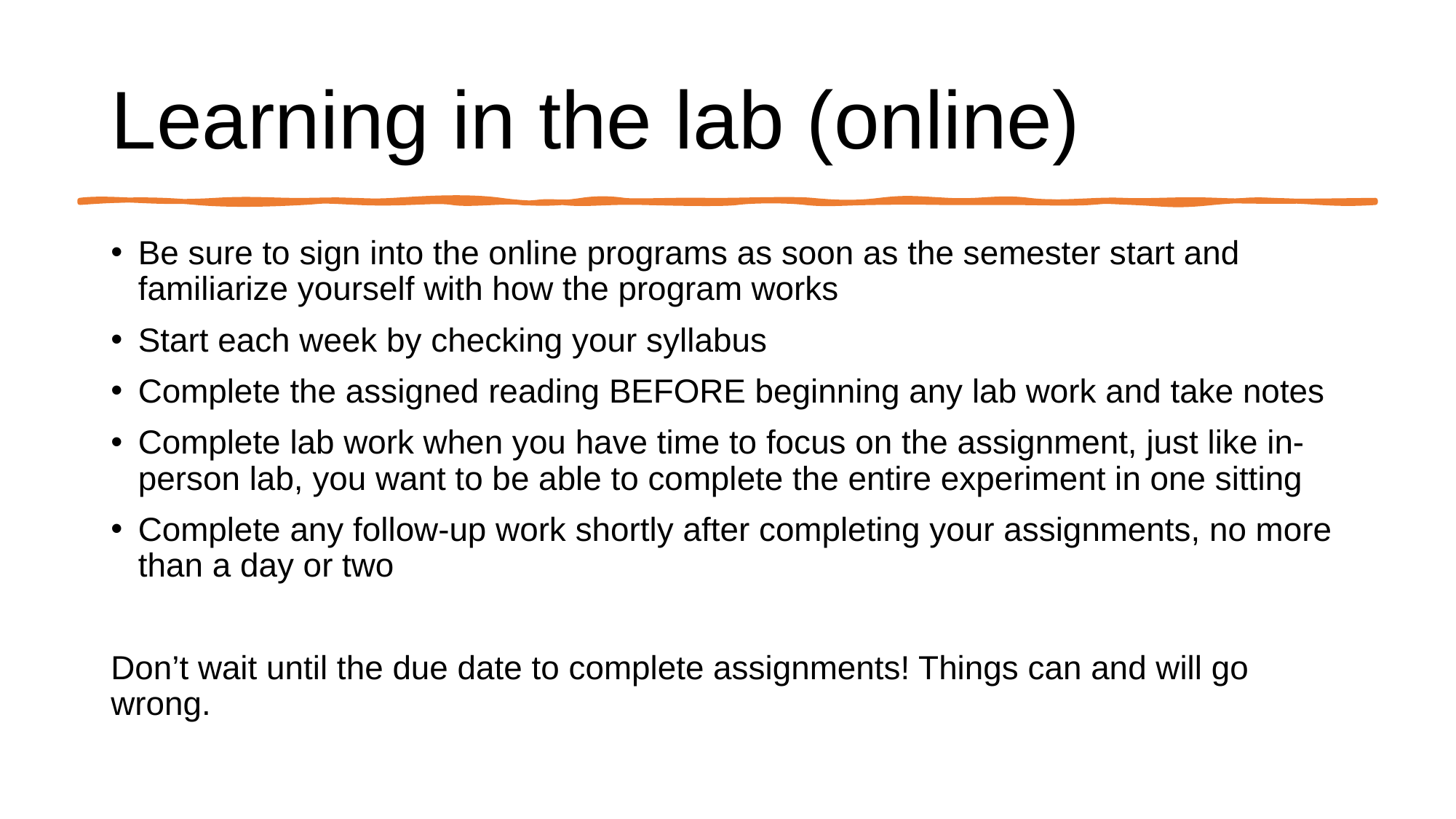

# Learning in the lab (online)

Be sure to sign into the online programs as soon as the semester start and familiarize yourself with how the program works
Start each week by checking your syllabus
Complete the assigned reading BEFORE beginning any lab work and take notes
Complete lab work when you have time to focus on the assignment, just like in-person lab, you want to be able to complete the entire experiment in one sitting
Complete any follow-up work shortly after completing your assignments, no more than a day or two

Don’t wait until the due date to complete assignments! Things can and will go wrong.